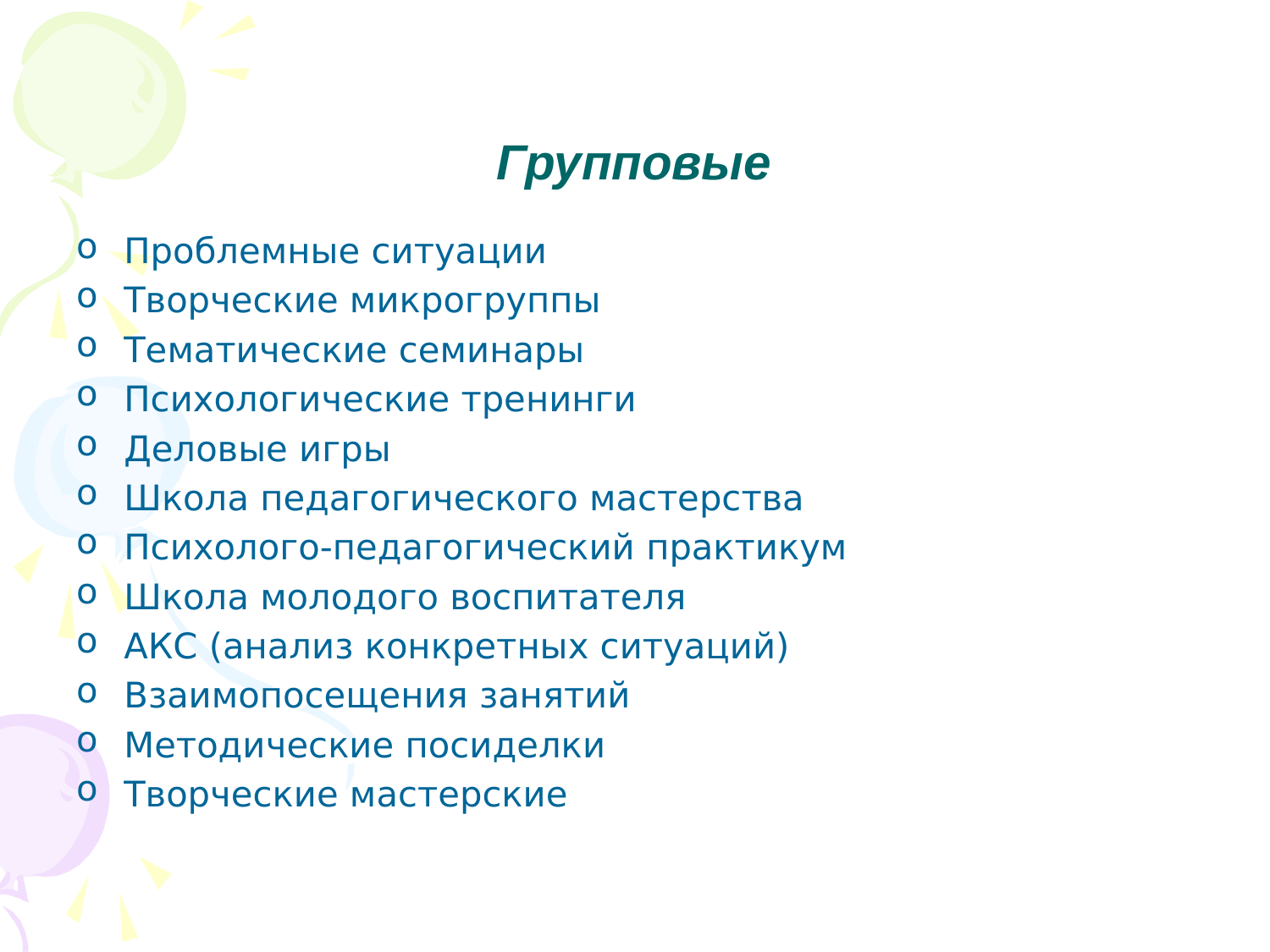

# Групповые
Проблемные ситуации
Творческие микрогруппы
Тематические семинары
Психологические тренинги
Деловые игры
Школа педагогического мастерства
Психолого-педагогический практикум
Школа молодого воспитателя
АКС (анализ конкретных ситуаций)
Взаимопосещения занятий
Методические посиделки
Творческие мастерские